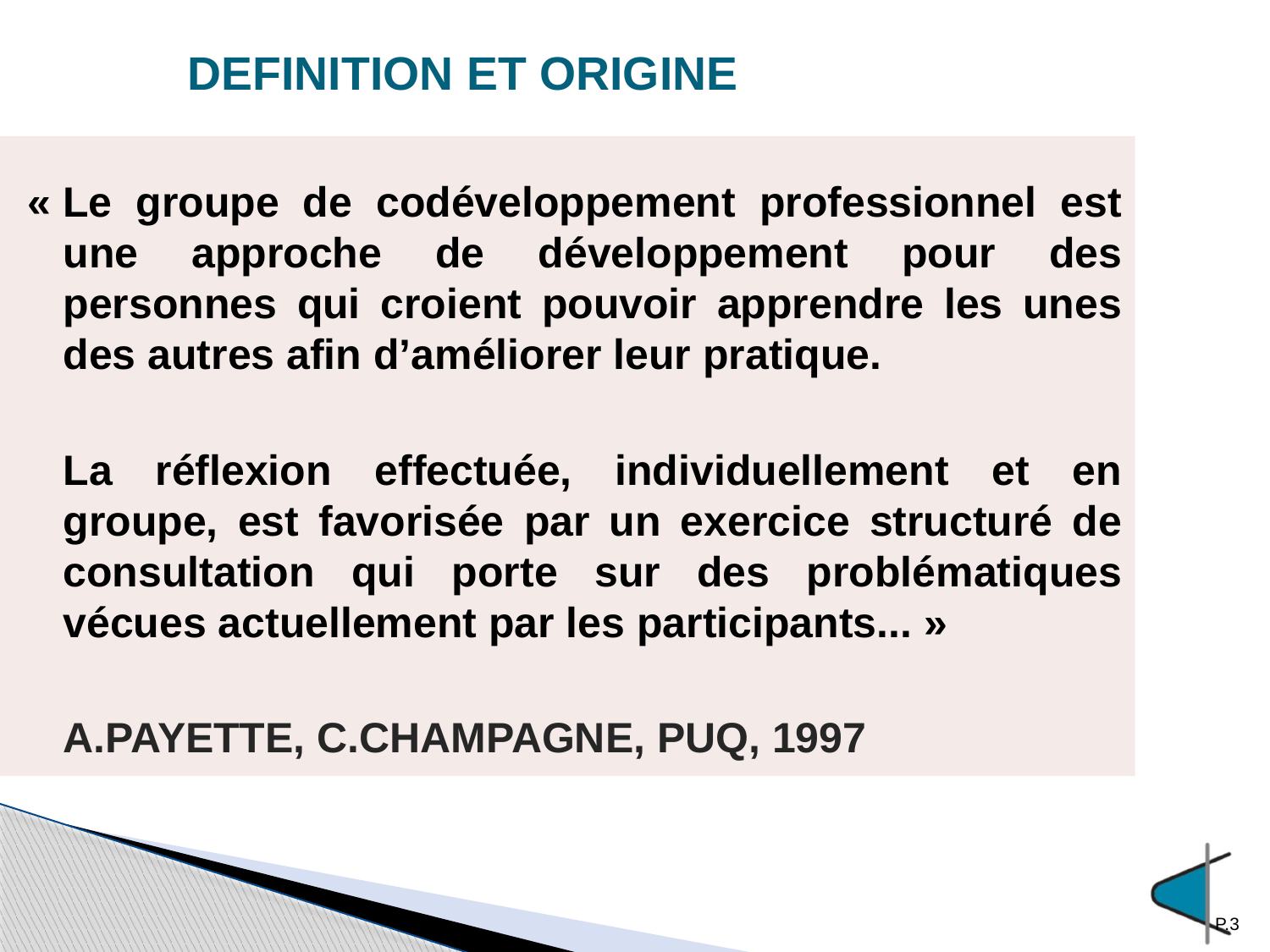

# DEFINITION ET ORIGINE

« Le groupe de codéveloppement professionnel est une approche de développement pour des personnes qui croient pouvoir apprendre les unes des autres afin d’améliorer leur pratique.

	La réflexion effectuée, individuellement et en groupe, est favorisée par un exercice structuré de consultation qui porte sur des problématiques vécues actuellement par les participants... »

	A.PAYETTE, C.CHAMPAGNE, PUQ, 1997

P.3